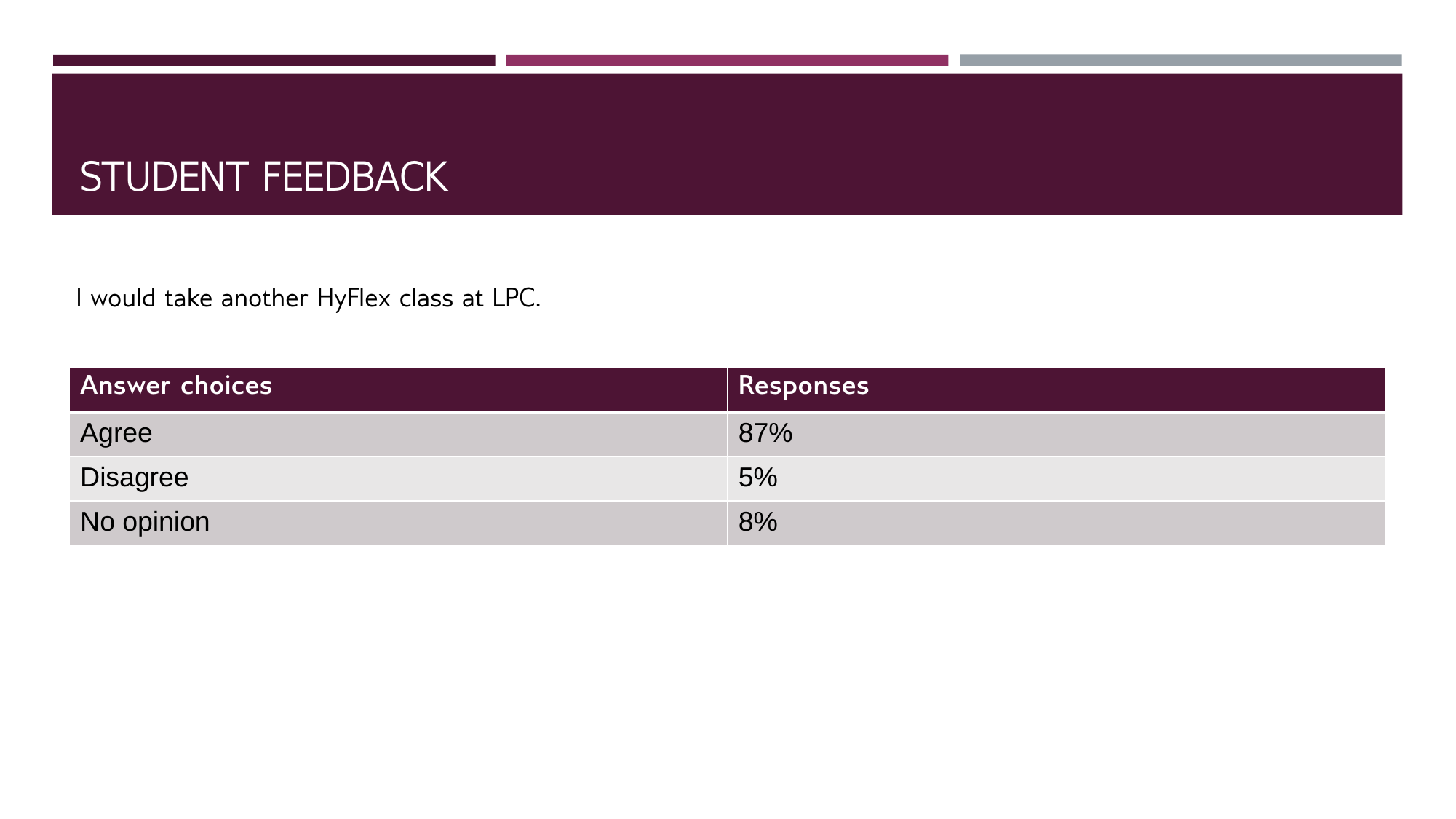

# STUDENT FEEDBACK
 I would take another HyFlex class at LPC.
| Answer choices | Responses |
| --- | --- |
| Agree | 87% |
| Disagree | 5% |
| No opinion | 8% |